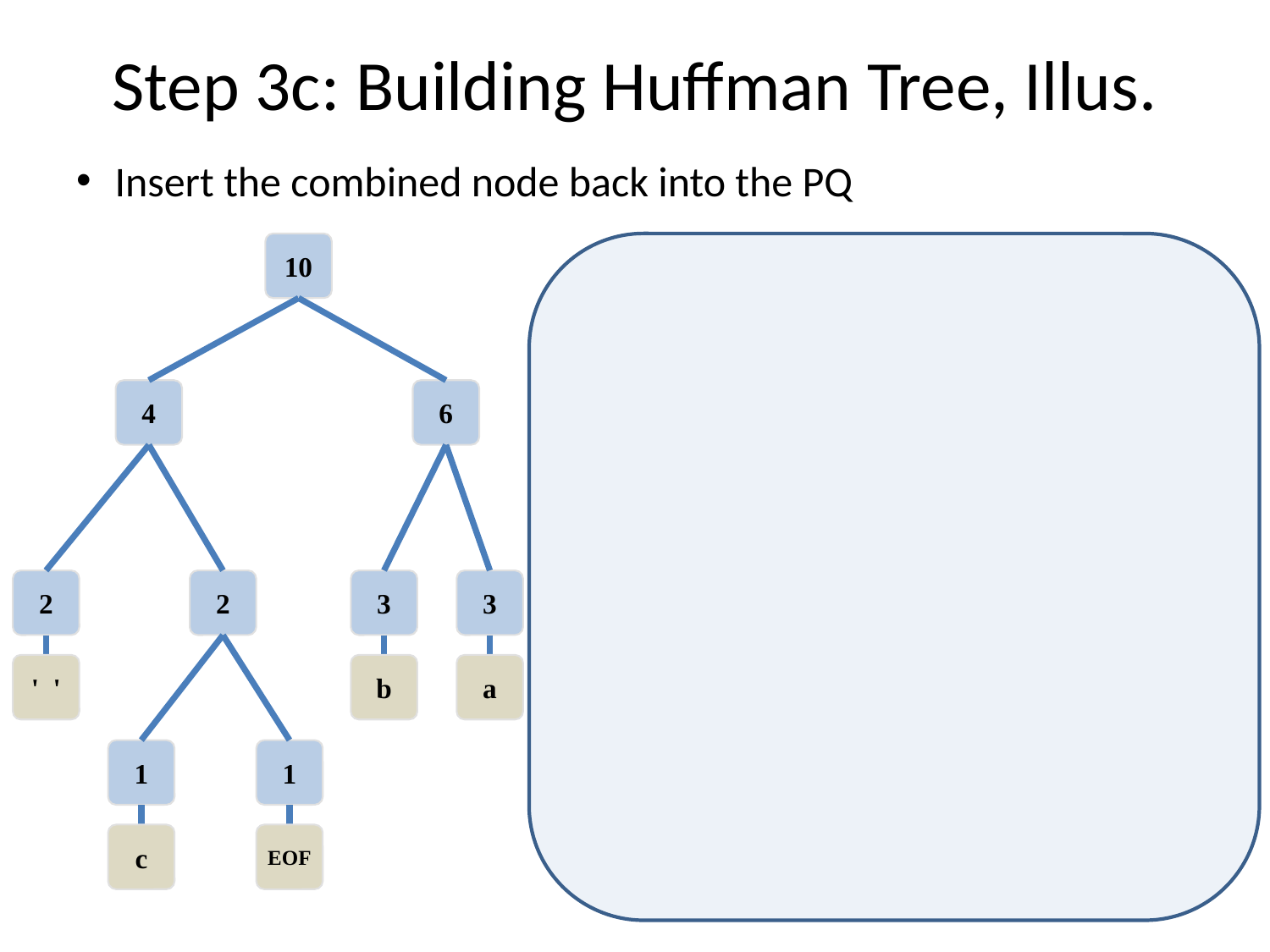

# Step 3c: Building Huffman Tree, Illus.
Insert the combined node back into the PQ
10
4
2
'  '
2
1
EOF
1
c
6
3
a
3
b